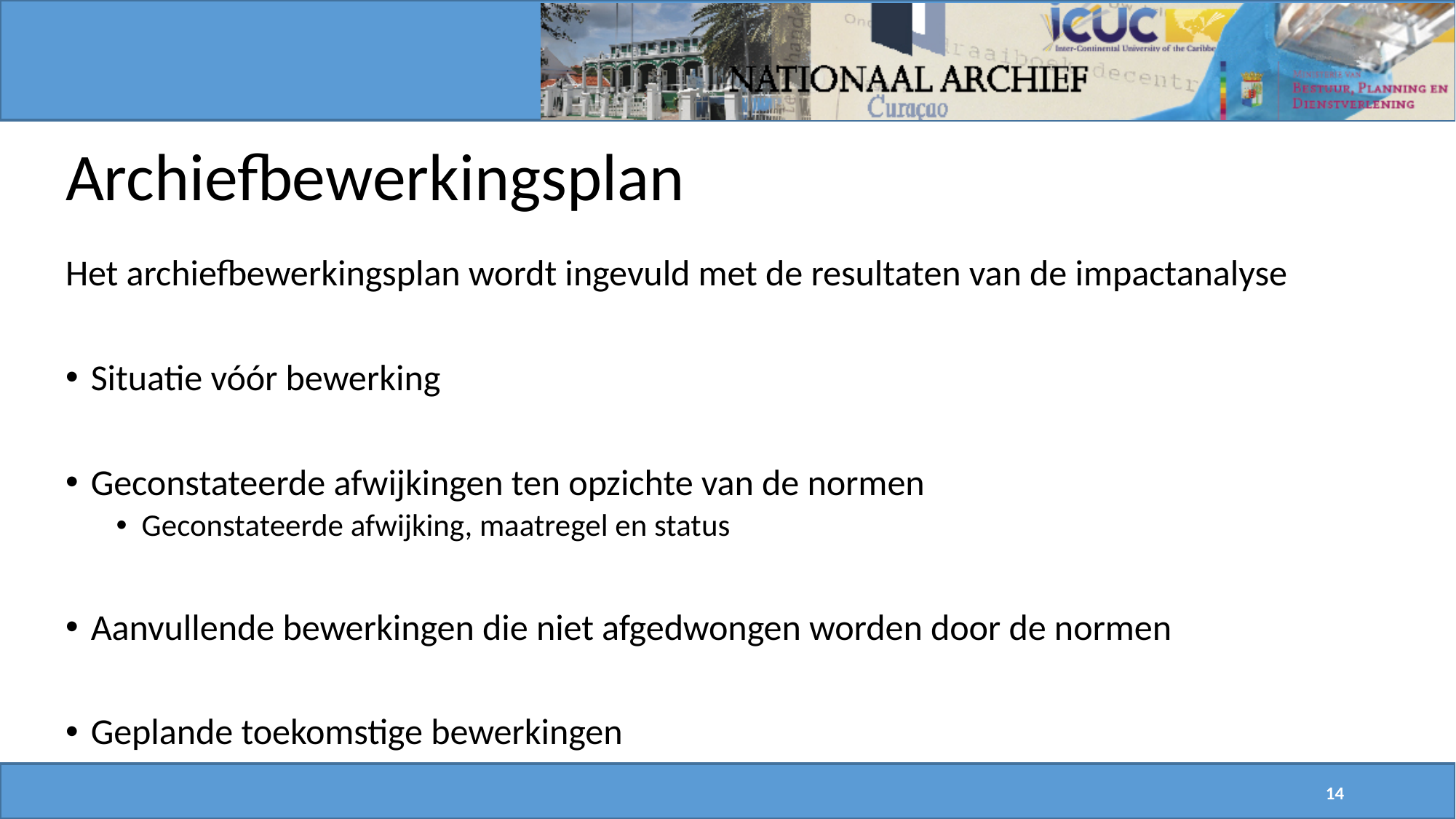

# Archiefbewerkingsplan
Het archiefbewerkingsplan wordt ingevuld met de resultaten van de impactanalyse

Situatie vóór bewerking

Geconstateerde afwijkingen ten opzichte van de normen
Geconstateerde afwijking, maatregel en status

Aanvullende bewerkingen die niet afgedwongen worden door de normen

Geplande toekomstige bewerkingen
14